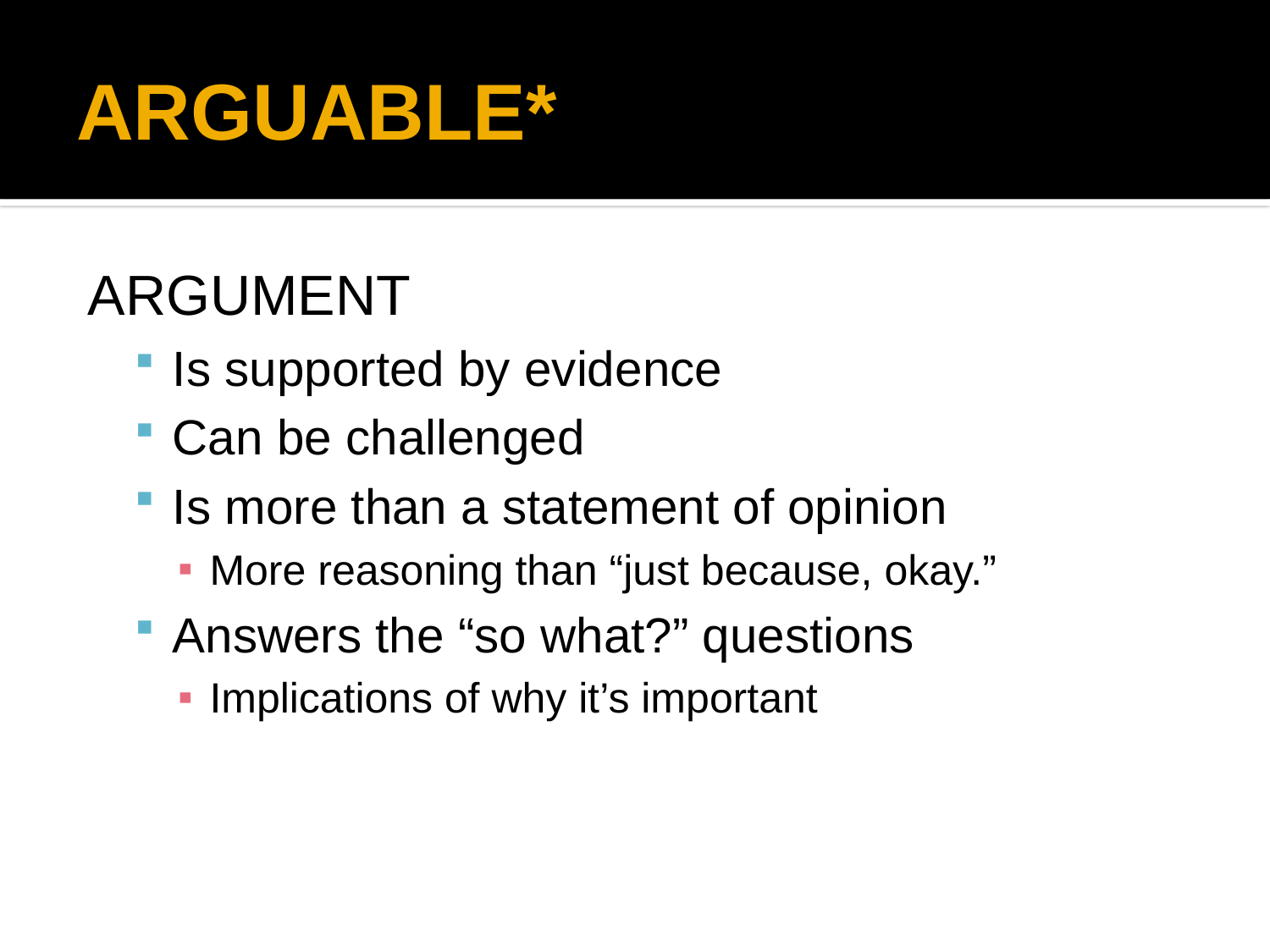

# ARGUABLE*
ARGUMENT
Is supported by evidence
Can be challenged
Is more than a statement of opinion
More reasoning than “just because, okay.”
Answers the “so what?” questions
Implications of why it’s important